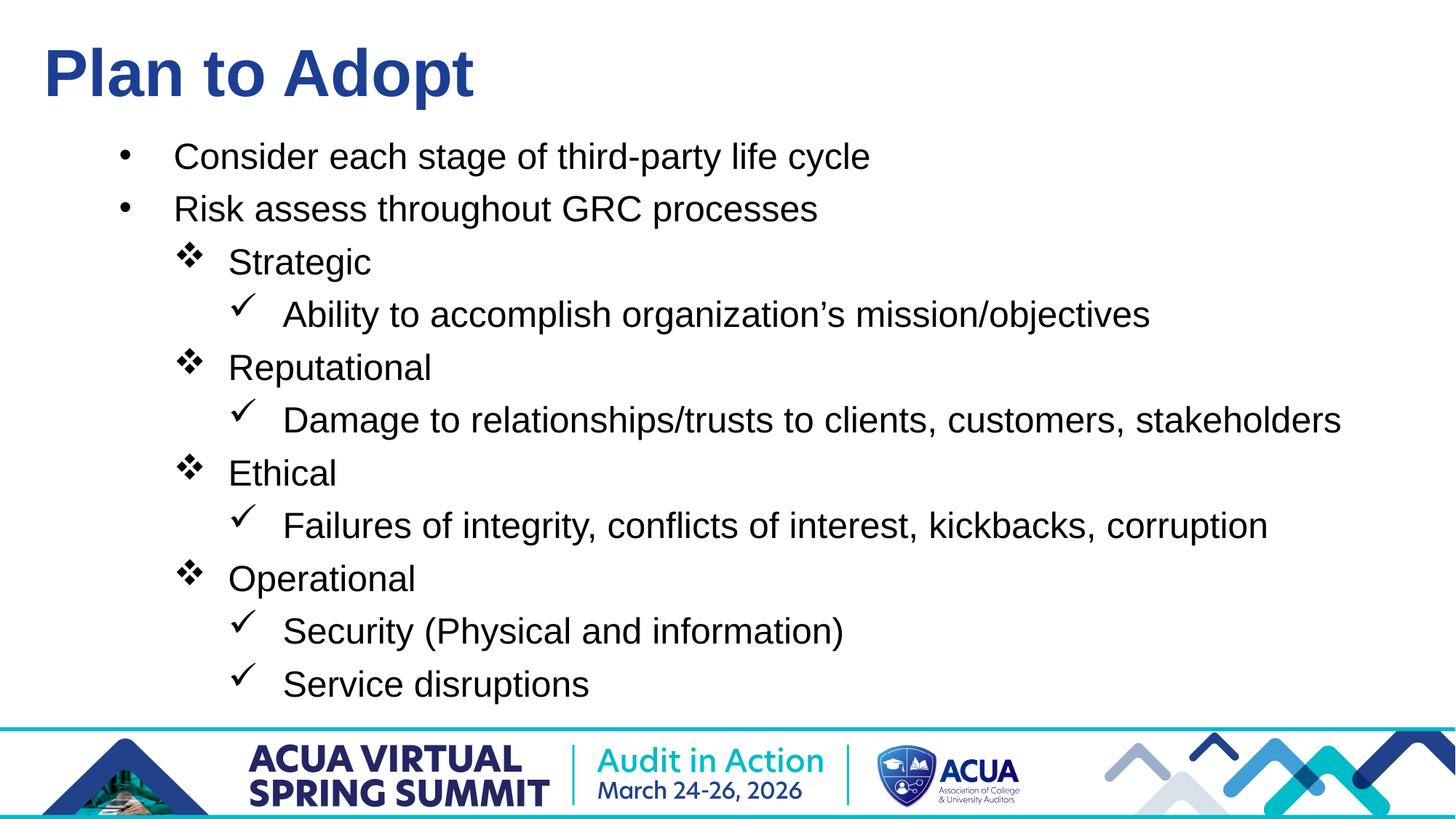

Plan to Adopt
Consider each stage of third-party life cycle
Risk assess throughout GRC processes
Strategic
Ability to accomplish organization’s mission/objectives
Reputational
Damage to relationships/trusts to clients, customers, stakeholders
Ethical
Failures of integrity, conflicts of interest, kickbacks, corruption
Operational
Security (Physical and information)
Service disruptions